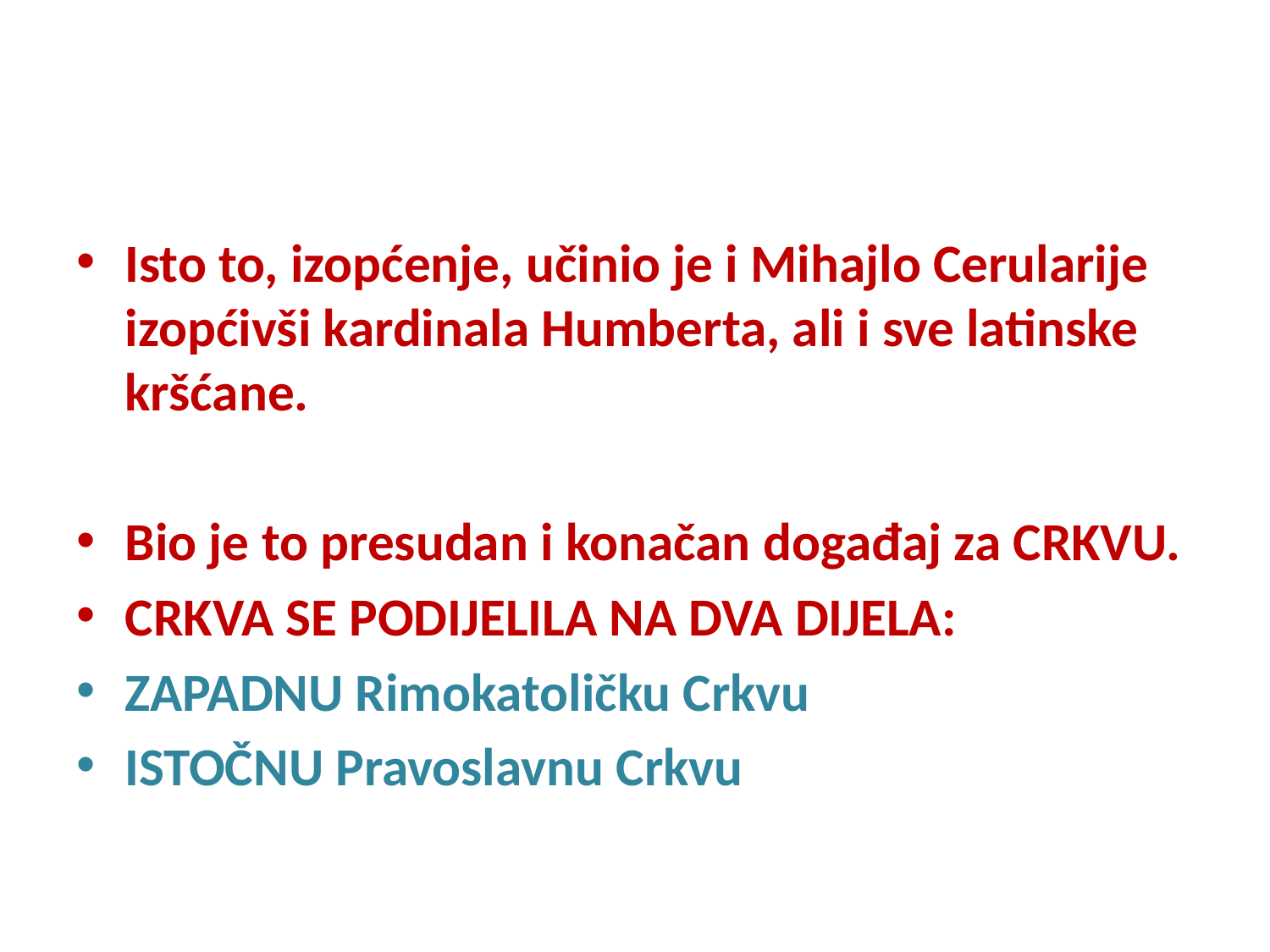

Isto to, izopćenje, učinio je i Mihajlo Cerularije izopćivši kardinala Humberta, ali i sve latinske kršćane.

Bio je to presudan i konačan događaj za CRKVU.
CRKVA SE PODIJELILA NA DVA DIJELA:
ZAPADNU Rimokatoličku Crkvu
ISTOČNU Pravoslavnu Crkvu